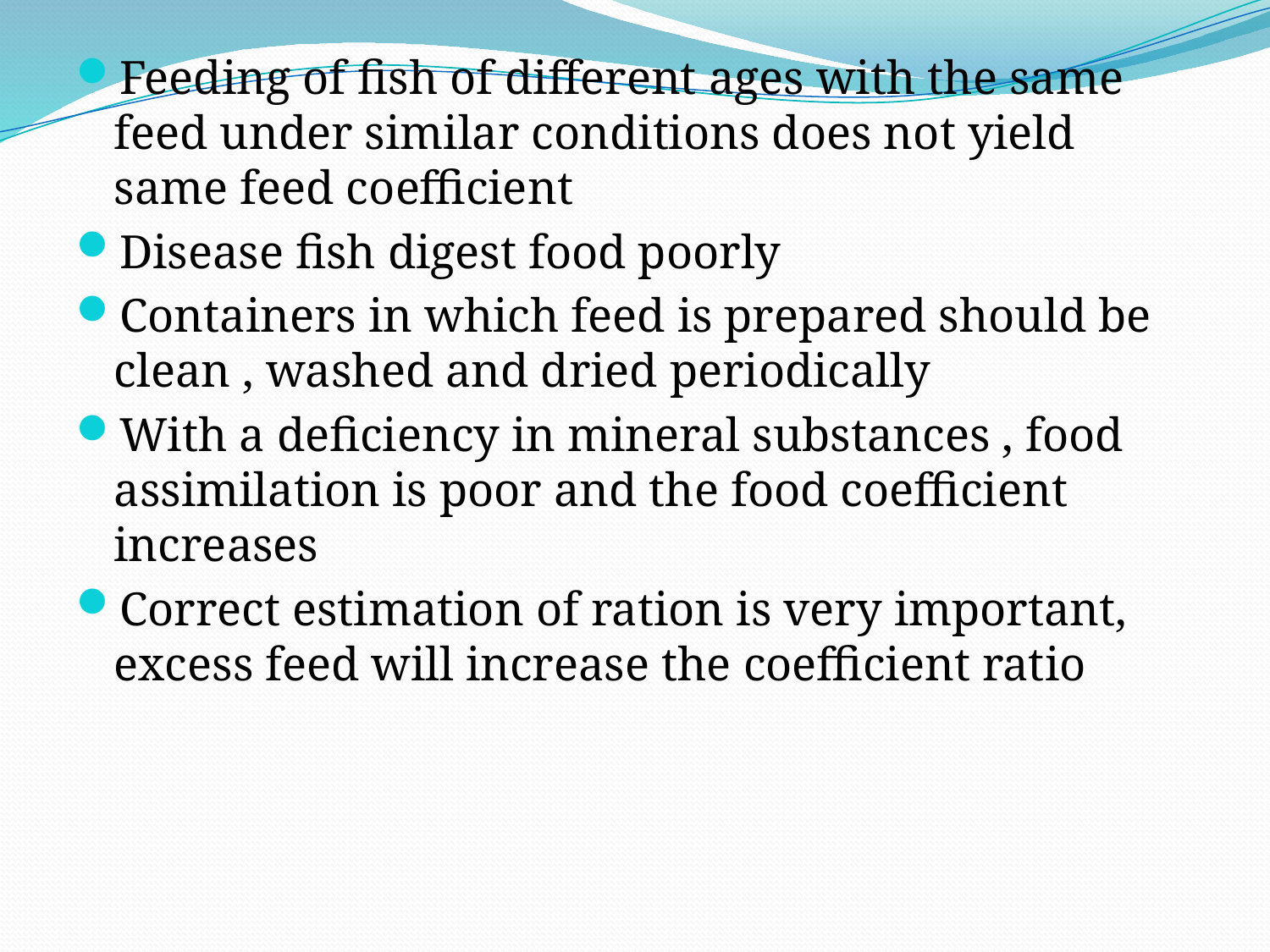

Feeding of fish of different ages with the same feed under similar conditions does not yield same feed coefficient
Disease fish digest food poorly
Containers in which feed is prepared should be clean , washed and dried periodically
With a deficiency in mineral substances , food assimilation is poor and the food coefficient increases
Correct estimation of ration is very important, excess feed will increase the coefficient ratio